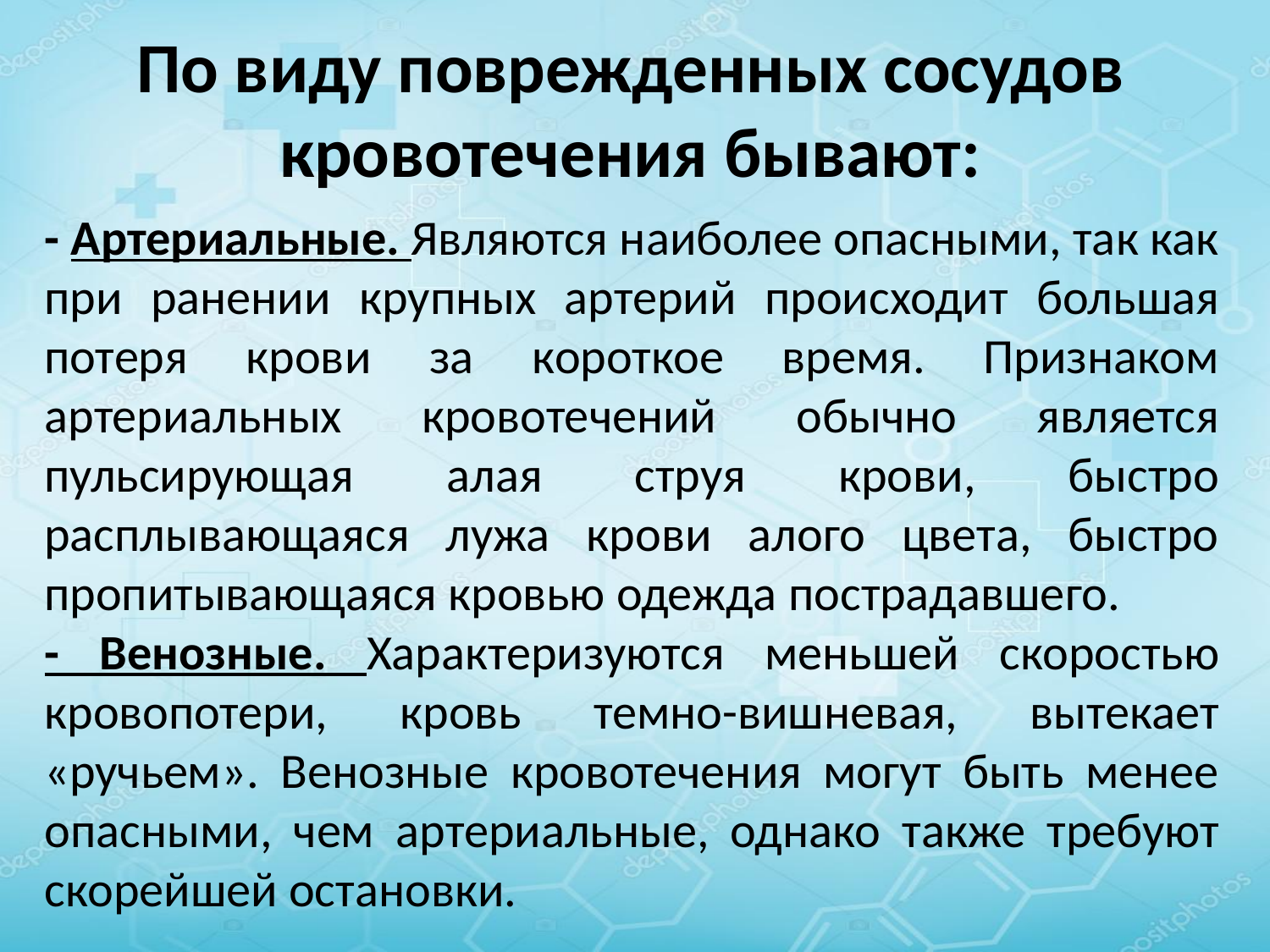

По виду поврежденных сосудов кровотечения бывают:
- Артериальные. Являются наиболее опасными, так как при ранении крупных артерий происходит большая потеря крови за короткое время. Признаком артериальных кровотечений обычно является пульсирующая алая струя крови, быстро расплывающаяся лужа крови алого цвета, быстро пропитывающаяся кровью одежда пострадавшего.
- Венозные. Характеризуются меньшей скоростью кровопотери, кровь темно-вишневая, вытекает «ручьем». Венозные кровотечения могут быть менее опасными, чем артериальные, однако также требуют скорейшей остановки.